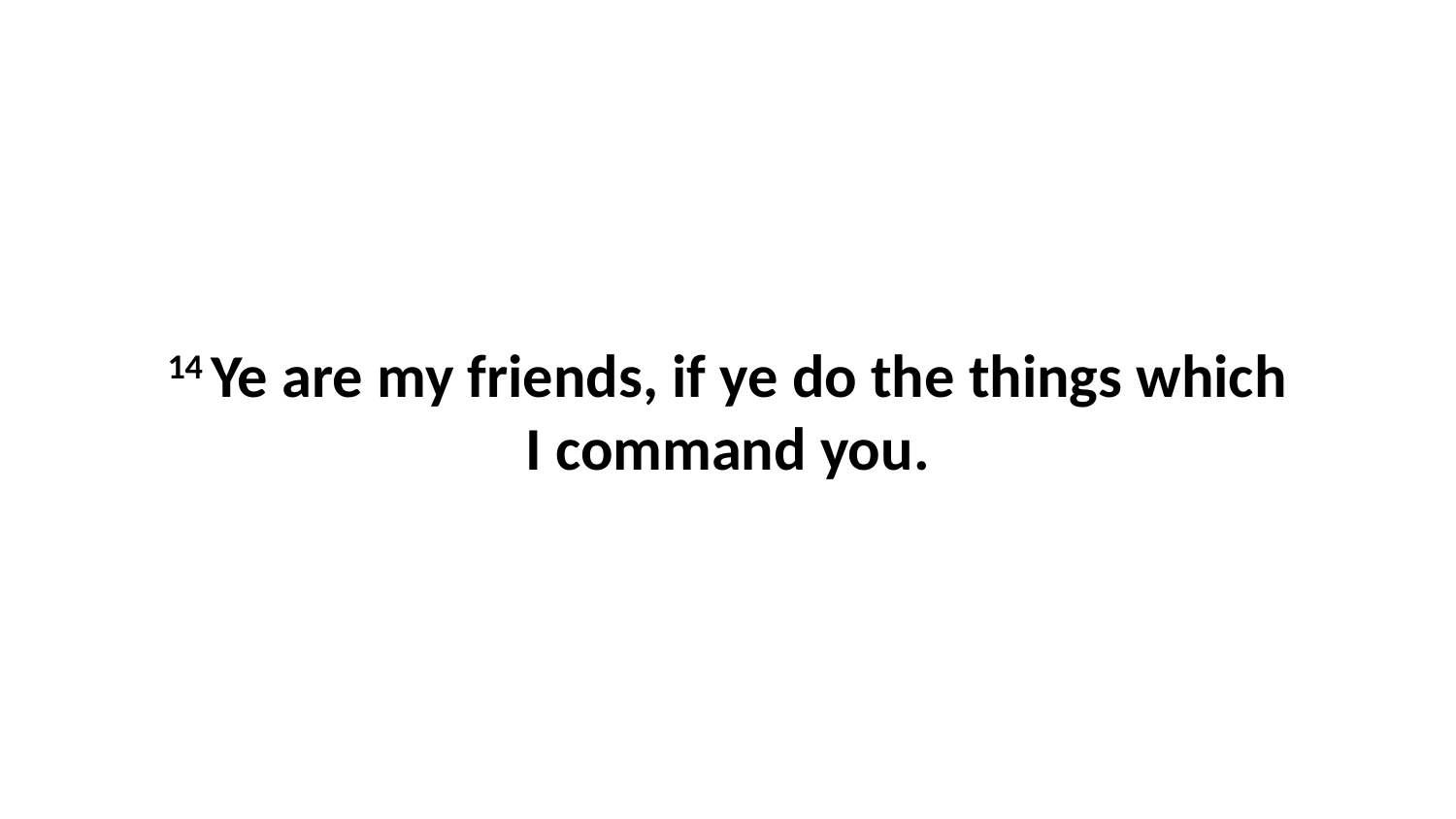

14 Ye are my friends, if ye do the things which I command you.